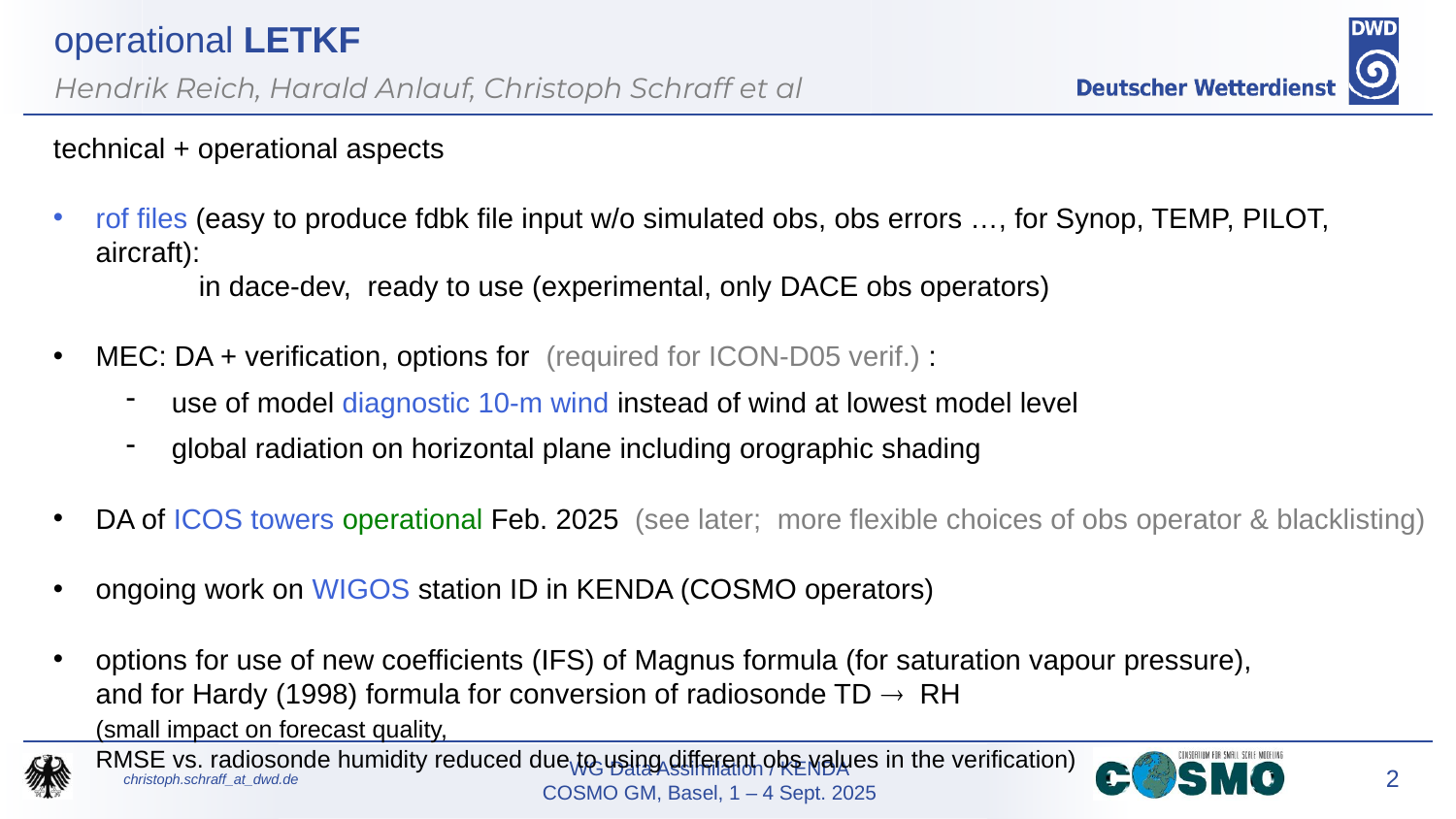

operational LETKF
Hendrik Reich, Harald Anlauf, Christoph Schraff et al
technical + operational aspects
rof files (easy to produce fdbk file input w/o simulated obs, obs errors …, for Synop, TEMP, PILOT, aircraft):
	in dace-dev,  ready to use (experimental, only DACE obs operators)
MEC: DA + verification, options for  (required for ICON-D05 verif.) :
use of model diagnostic 10-m wind instead of wind at lowest model level
global radiation on horizontal plane including orographic shading
DA of ICOS towers operational Feb. 2025  (see later;  more flexible choices of obs operator & blacklisting)
ongoing work on WIGOS station ID in KENDA (COSMO operators)
options for use of new coefficients (IFS) of Magnus formula (for saturation vapour pressure),
	and for Hardy (1998) formula for conversion of radiosonde TD →  RH
	(small impact on forecast quality,
	RMSE vs. radiosonde humidity reduced due to using different obs values in the verification)
DE
IT